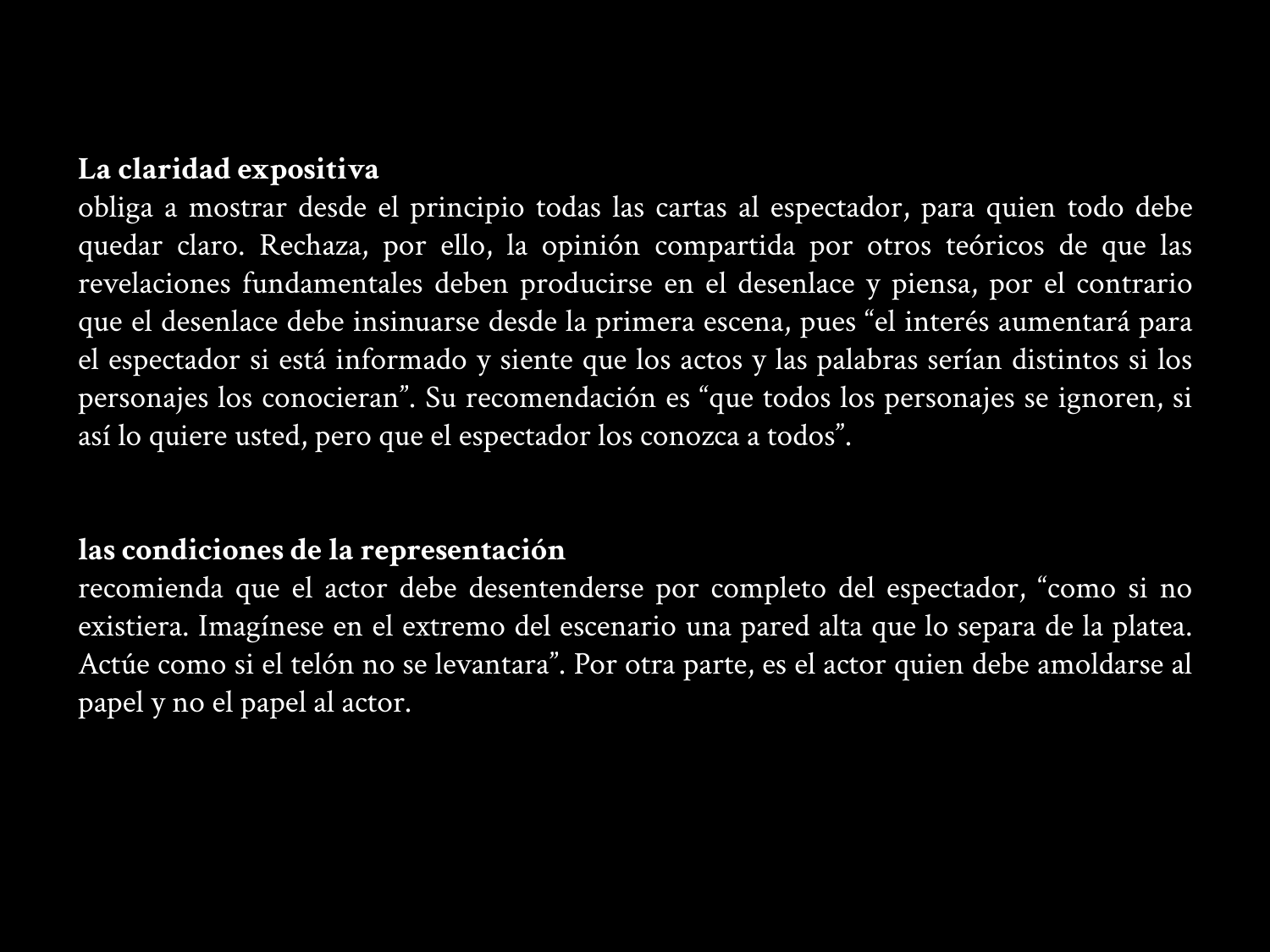

La claridad expositiva
obliga a mostrar desde el principio todas las cartas al espectador, para quien todo debe quedar claro. Rechaza, por ello, la opinión compartida por otros teóricos de que las revelaciones fundamentales deben producirse en el desenlace y piensa, por el contrario que el desenlace debe insinuarse desde la primera escena, pues “el interés aumentará para el espectador si está informado y siente que los actos y las palabras serían distintos si los personajes los conocieran”. Su recomendación es “que todos los personajes se ignoren, si así lo quiere usted, pero que el espectador los conozca a todos”.

las condiciones de la representación
recomienda que el actor debe desentenderse por completo del espectador, “como si no existiera. Imagínese en el extremo del escenario una pared alta que lo separa de la platea. Actúe como si el telón no se levantara”. Por otra parte, es el actor quien debe amoldarse al papel y no el papel al actor.